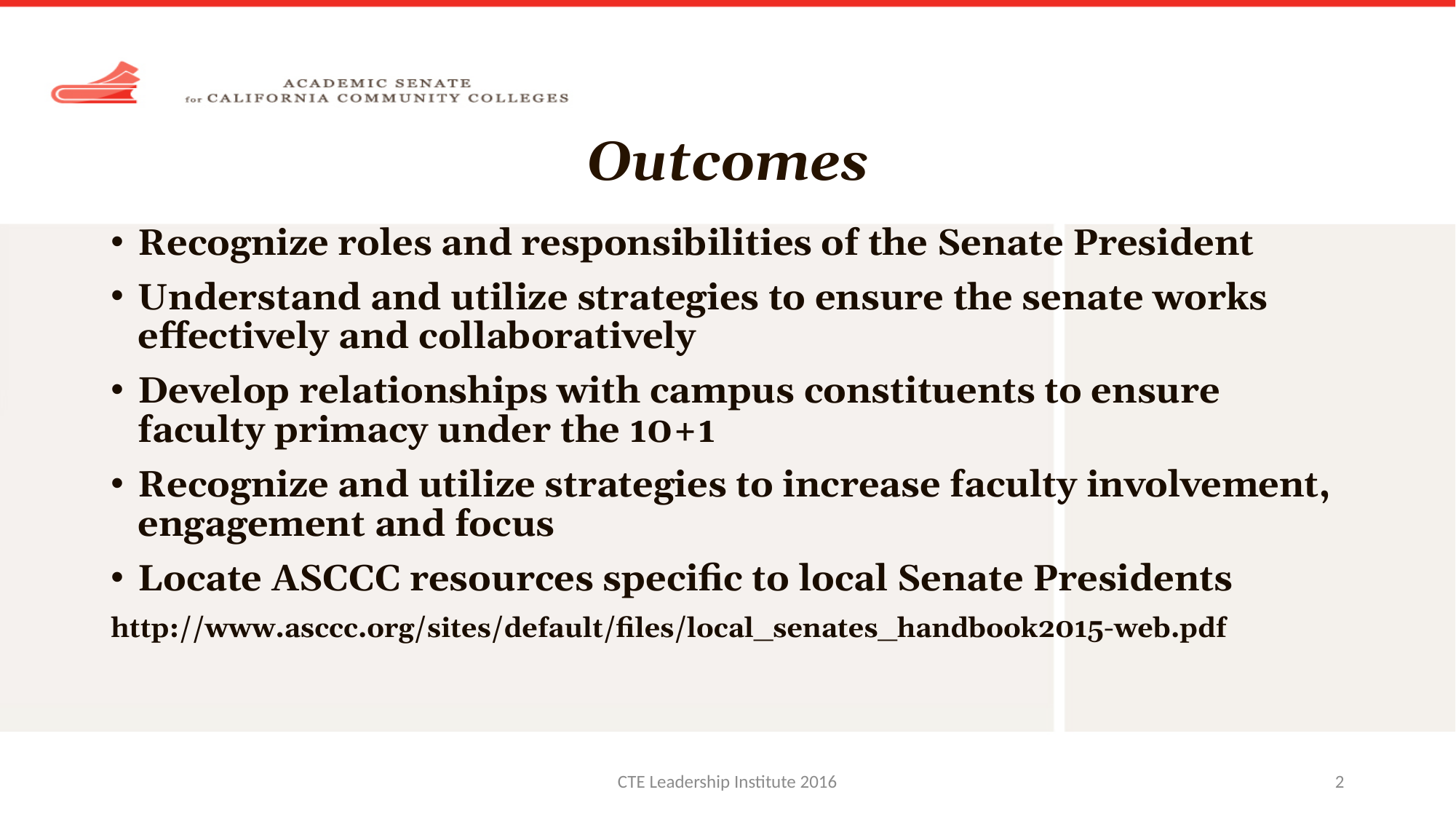

# Outcomes
Recognize roles and responsibilities of the Senate President
Understand and utilize strategies to ensure the senate works effectively and collaboratively
Develop relationships with campus constituents to ensure faculty primacy under the 10+1
Recognize and utilize strategies to increase faculty involvement, engagement and focus
Locate ASCCC resources specific to local Senate Presidents
http://www.asccc.org/sites/default/files/local_senates_handbook2015-web.pdf

CTE Leadership Institute 2016
2